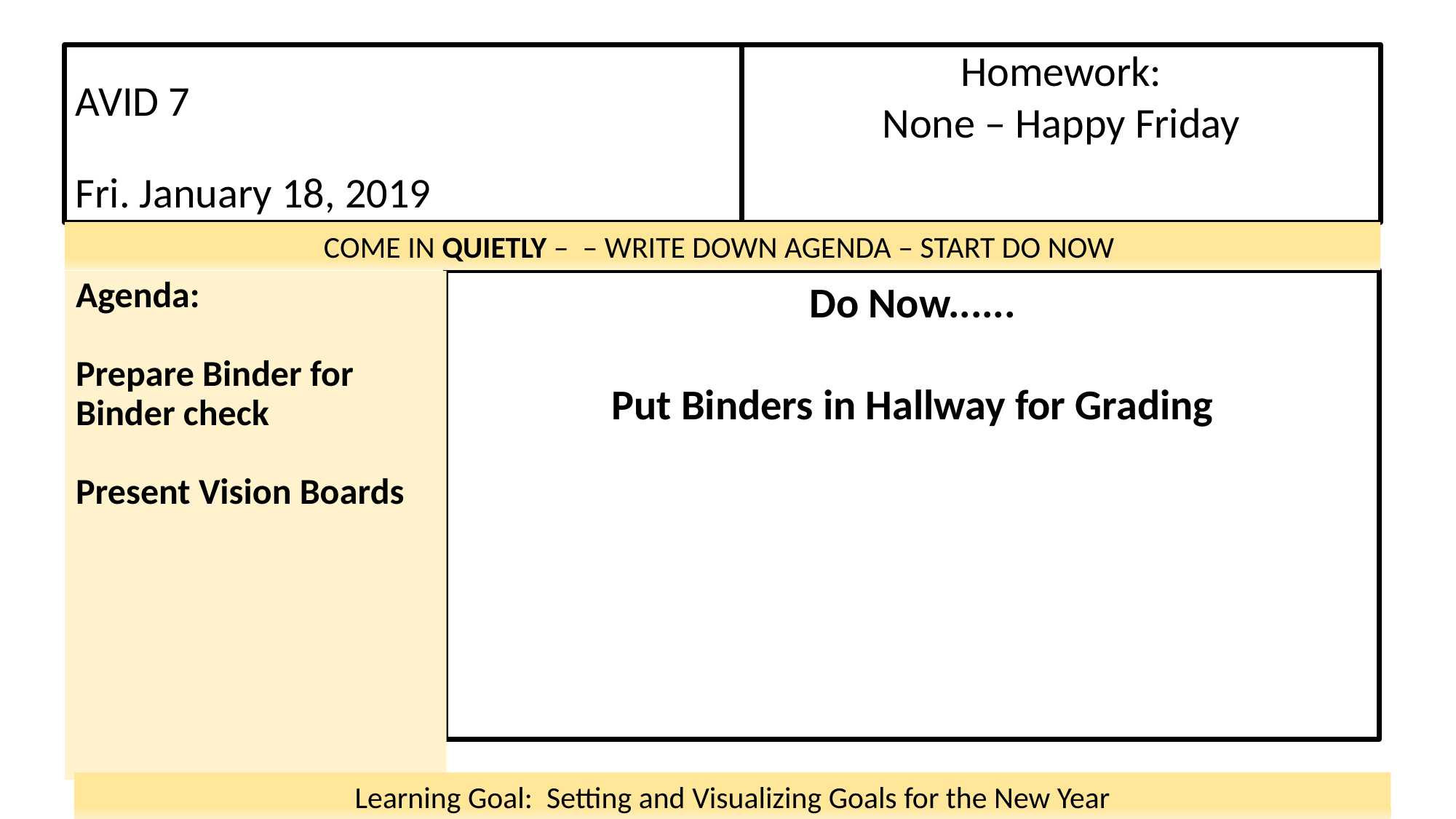

# AVID 7   Fri. January 18, 2019
Homework:
None – Happy Friday
COME IN QUIETLY –  – WRITE DOWN AGENDA – START DO NOW
Do Now......

Put Binders in Hallway for Grading

Agenda:

Prepare Binder for Binder check

Present Vision Boards

Learning Goal:  Setting and Visualizing Goals for the New Year